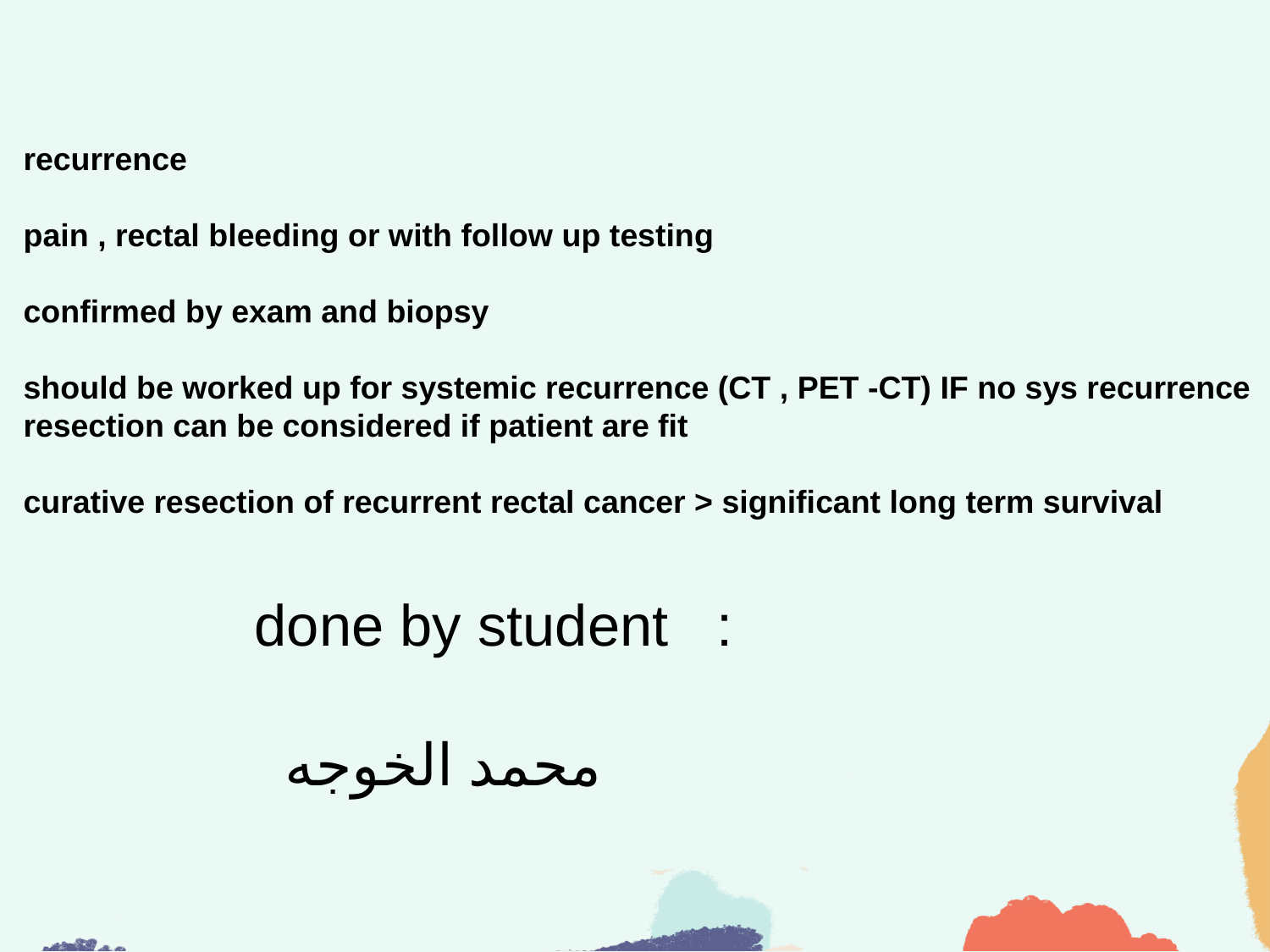

recurrence

pain , rectal bleeding or with follow up testing

confirmed by exam and biopsy

should be worked up for systemic recurrence (CT , PET -CT) IF no sys recurrence resection can be considered if patient are fit

curative resection of recurrent rectal cancer > significant long term survival
done by student   :

  محمد الخوجه